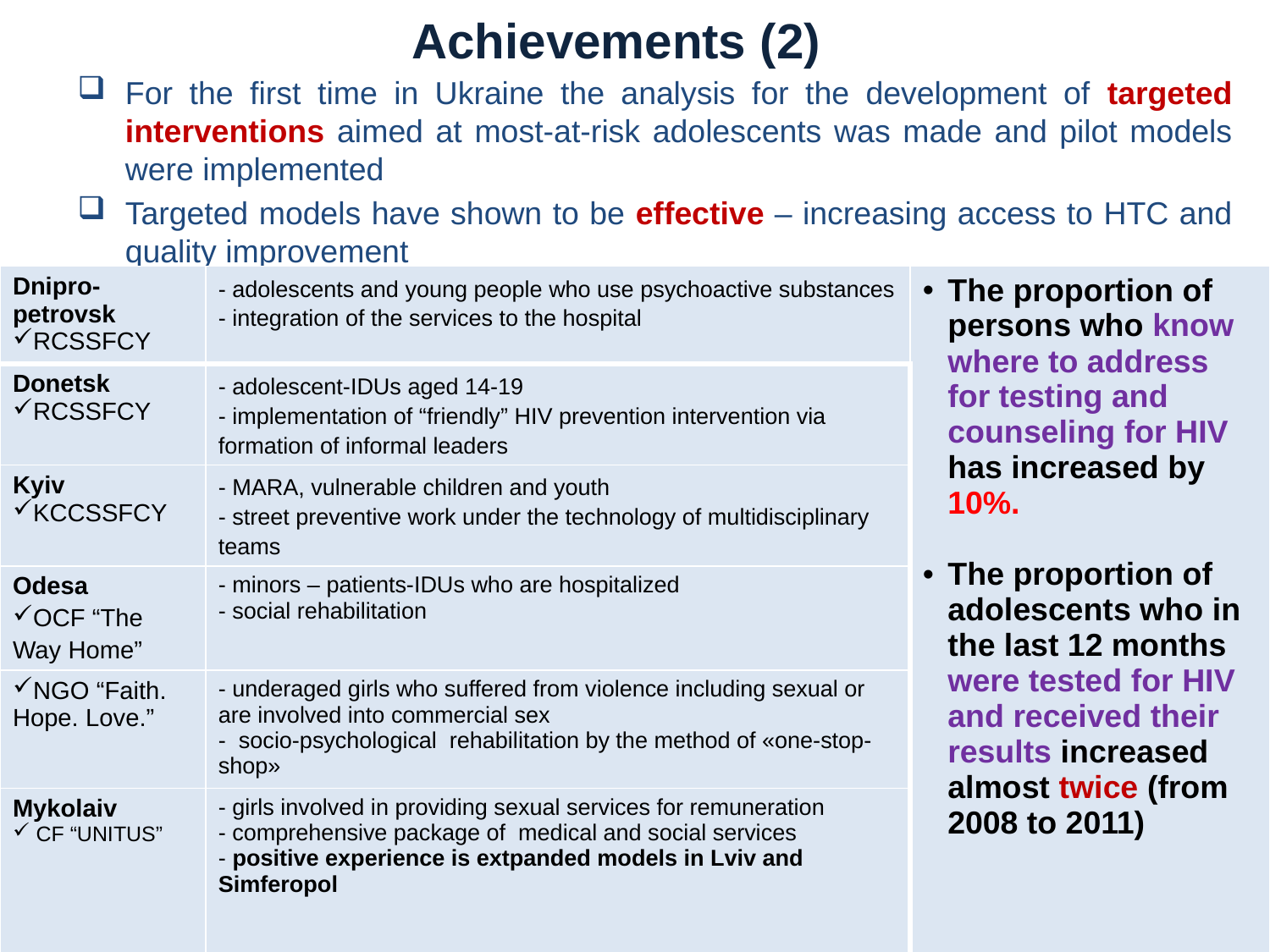

# Achievements (2)
For the first time in Ukraine the analysis for the development of targeted interventions aimed at most-at-risk adolescents was made and pilot models were implemented
Targeted models have shown to be effective – increasing access to HTC and quality improvement
| Dnipro-petrovsk RCSSFCY | - adolescents and young people who use psychoactive substances - integration of the services to the hospital | The proportion of persons who know where to address for testing and counseling for HIV has increased by 10%. The proportion of adolescents who in the last 12 months were tested for HIV and received their results increased almost twice (from 2008 to 2011) |
| --- | --- | --- |
| Donetsk RCSSFCY | - adolescent-IDUs aged 14-19 - implementation of “friendly” HIV prevention intervention via formation of informal leaders |  |
| Kyiv KCCSSFCY | - MARA, vulnerable children and youth - street preventive work under the technology of multidisciplinary teams |  |
| Odesa OCF “The Way Home” | - minors – patients-IDUs who are hospitalized - social rehabilitation |  |
| NGO “Faith. Hope. Love.” | - underaged girls who suffered from violence including sexual or are involved into commercial sex - socio-psychological rehabilitation by the method of «one-stop-shop» |  |
| Mykolaiv CF “UNITUS” | - girls involved in providing sexual services for remuneration - comprehensive package of medical and social services - positive experience is extpanded models in Lviv and Simferopol |  |